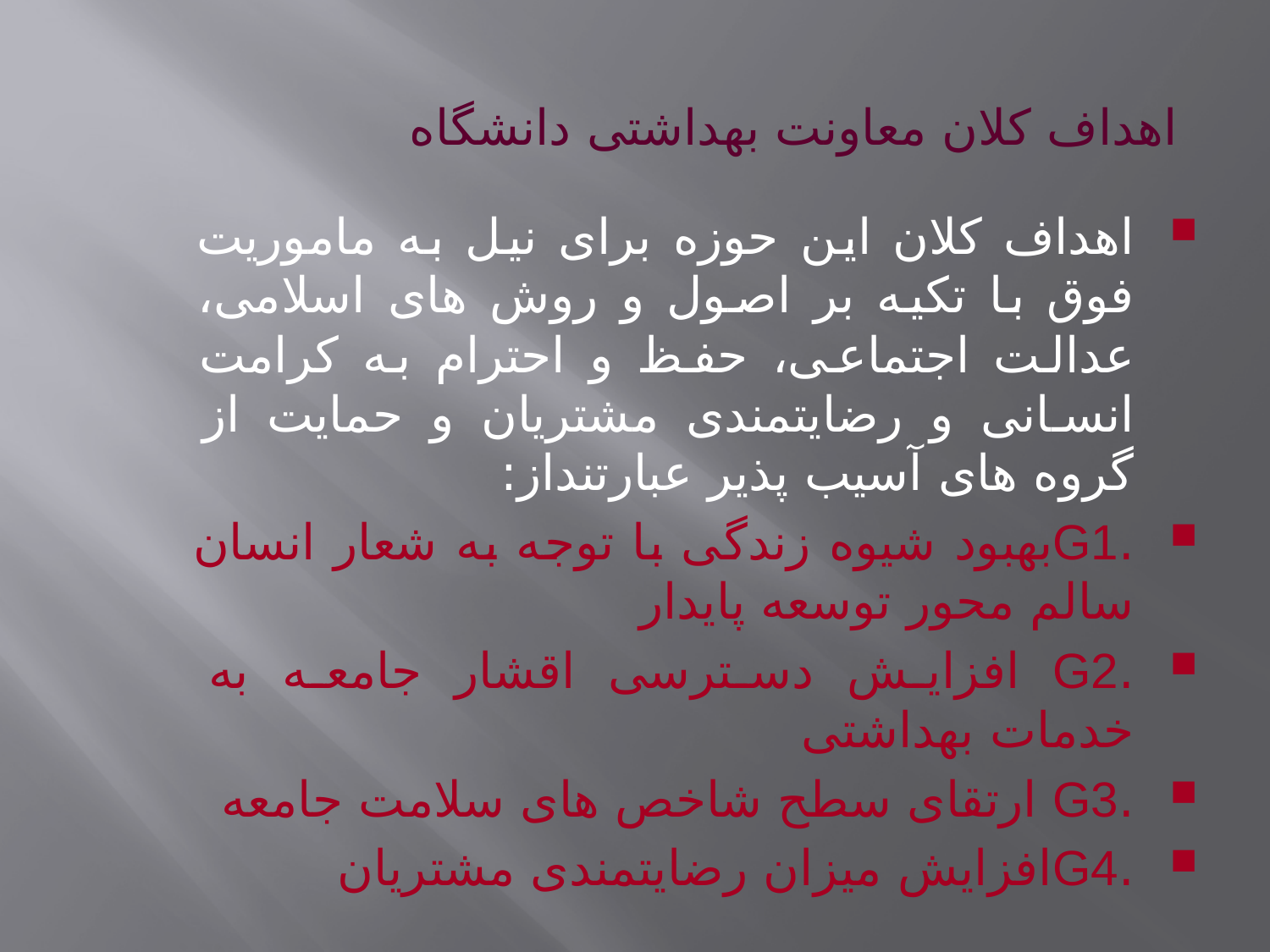

اهداف کلان معاونت بهداشتی دانشگاه
اهداف کلان این حوزه برای نیل به ماموریت فوق با تکیه بر اصول و روش های اسلامی، عدالت اجتماعی، حفظ و احترام به کرامت انسانی و رضایتمندی مشتریان و حمایت از گروه های آسیب پذیر عبارتنداز:
.G1بهبود شیوه زندگی با توجه به شعار انسان سالم محور توسعه پایدار
.G2 افزایش دسترسی اقشار جامعه به خدمات بهداشتی
.G3 ارتقای سطح شاخص های سلامت جامعه
.G4افزایش میزان رضایتمندی مشتریان